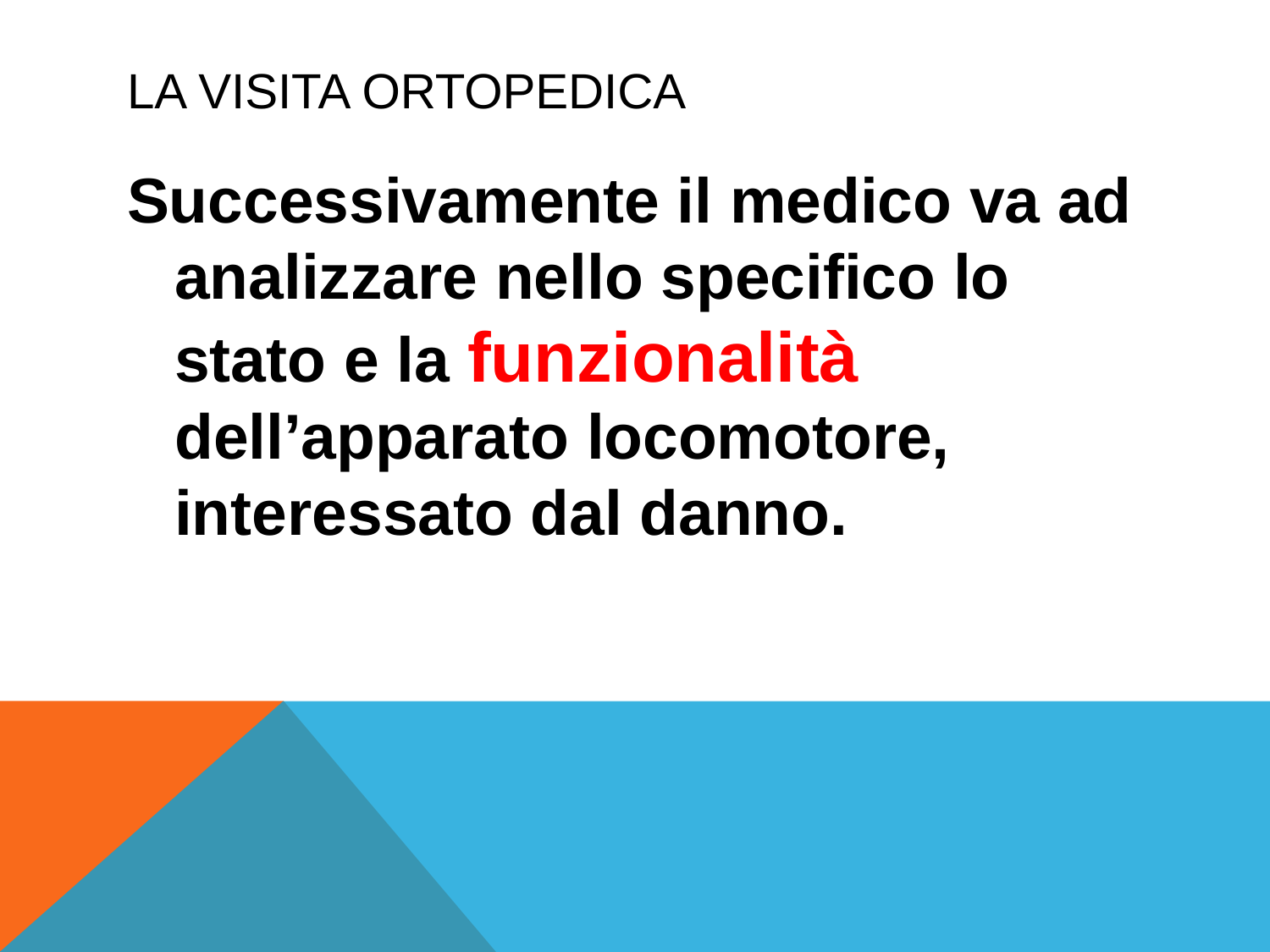

# LA VISITA ORTOPEDICA
Successivamente il medico va ad analizzare nello specifico lo stato e la funzionalità dell’apparato locomotore, interessato dal danno.